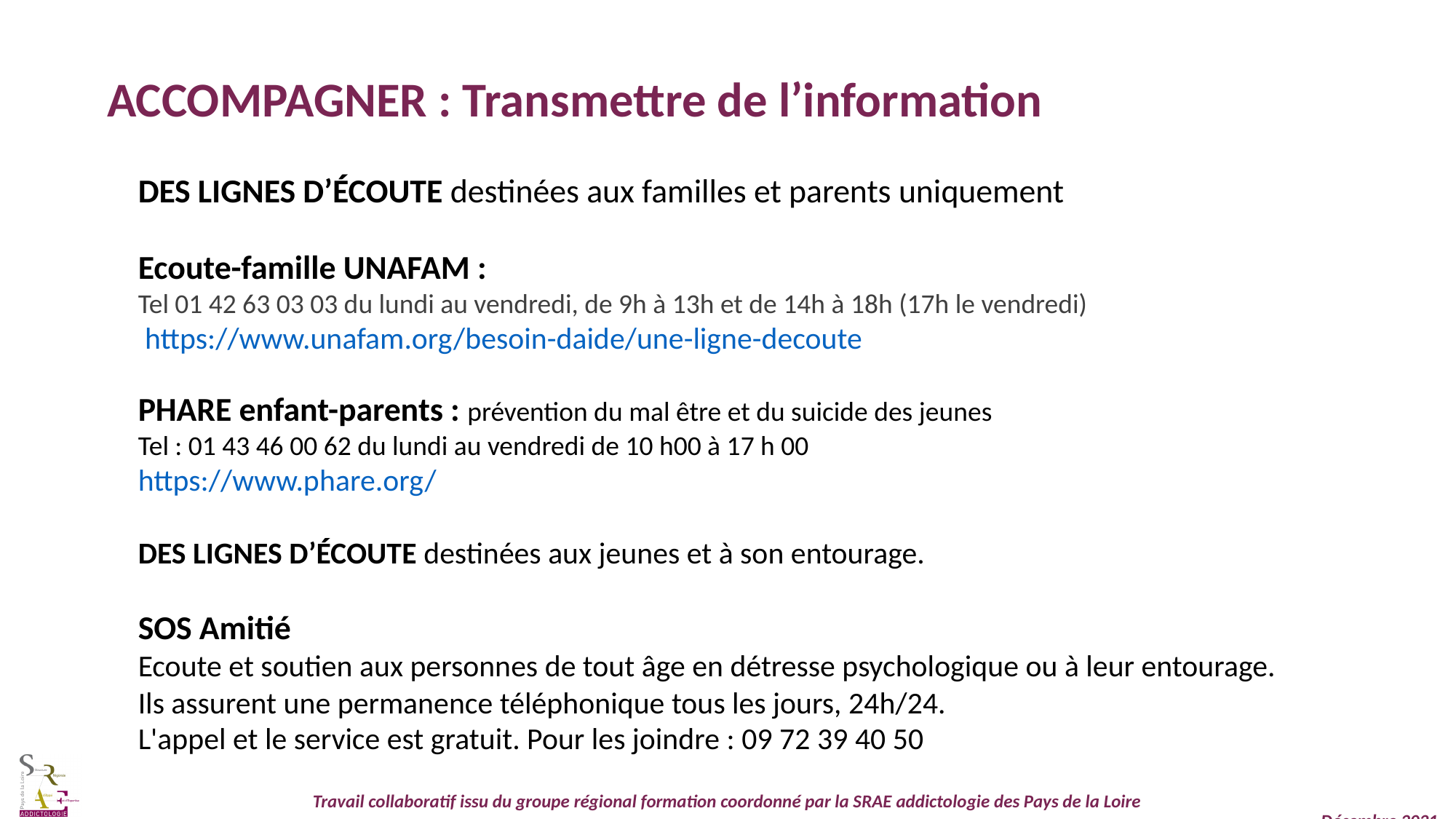

ACCOMPAGNER : Transmettre de l’information
DES LIGNES D’ÉCOUTE destinées aux familles et parents uniquement

Ecoute-famille UNAFAM :
Tel 01 42 63 03 03 du lundi au vendredi, de 9h à 13h et de 14h à 18h (17h le vendredi)
 https://www.unafam.org/besoin-daide/une-ligne-decoute

PHARE enfant-parents : prévention du mal être et du suicide des jeunes
Tel : 01 43 46 00 62 du lundi au vendredi de 10 h00 à 17 h 00
https://www.phare.org/

DES LIGNES D’ÉCOUTE destinées aux jeunes et à son entourage.

SOS Amitié
Ecoute et soutien aux personnes de tout âge en détresse psychologique ou à leur entourage.
Ils assurent une permanence téléphonique tous les jours, 24h/24.
L'appel et le service est gratuit. Pour les joindre : 09 72 39 40 50